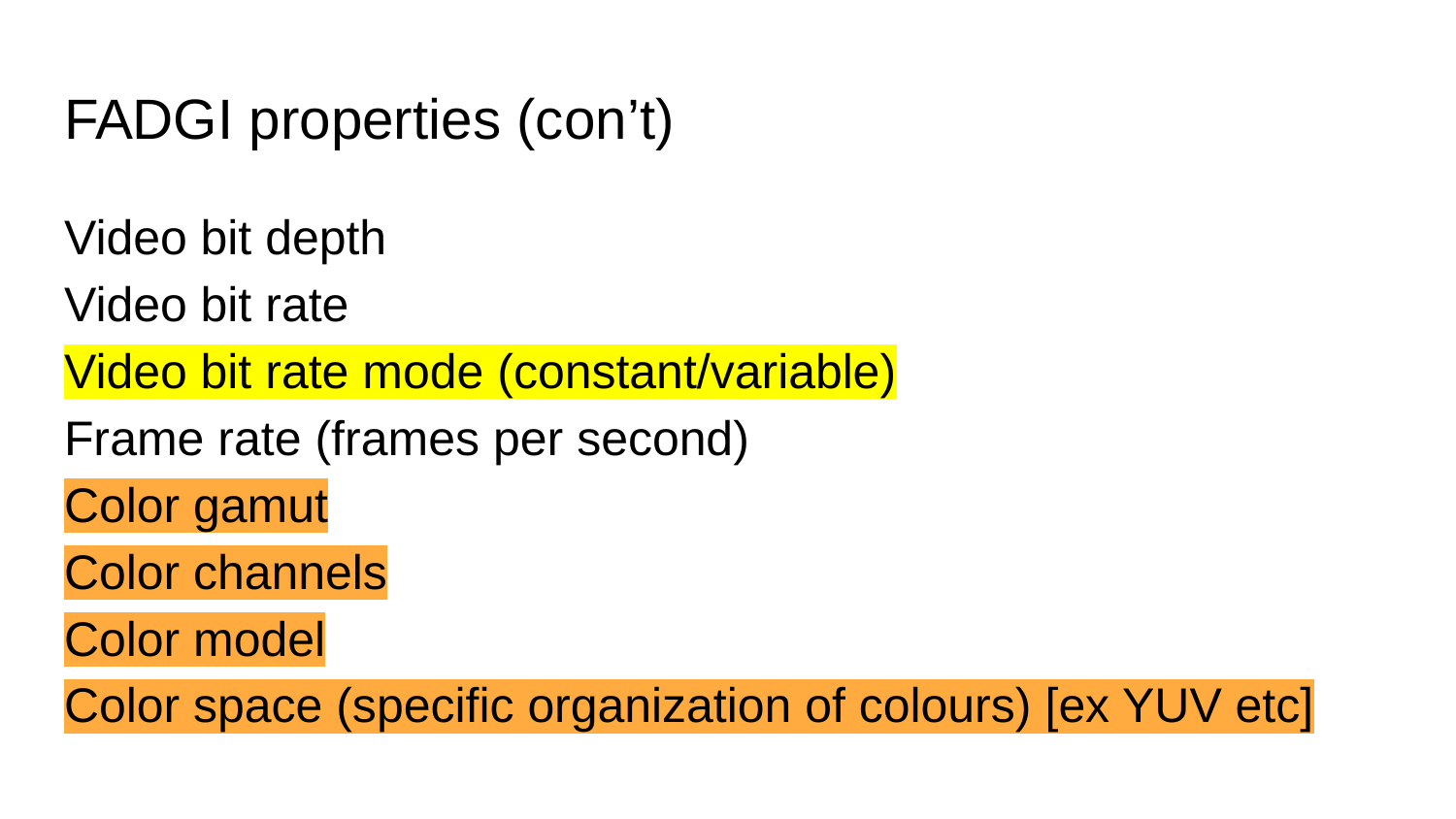

# FADGI properties (con’t)
Video bit depth
Video bit rate
Video bit rate mode (constant/variable)
Frame rate (frames per second)
Color gamut
Color channels
Color model
Color space (specific organization of colours) [ex YUV etc]